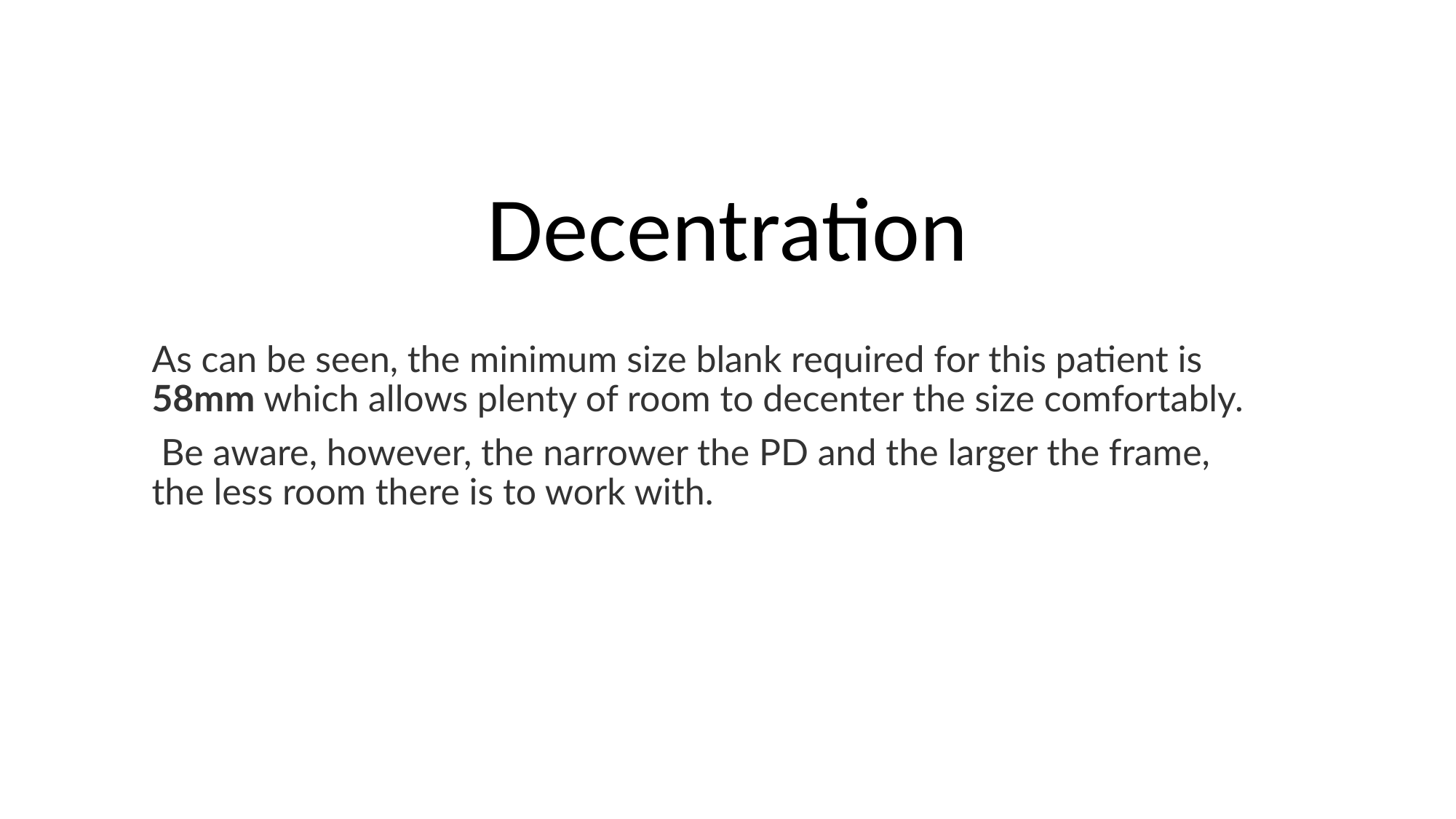

# Decentration
As can be seen, the minimum size blank required for this patient is 58mm which allows plenty of room to decenter the size comfortably.
 Be aware, however, the narrower the PD and the larger the frame, the less room there is to work with.